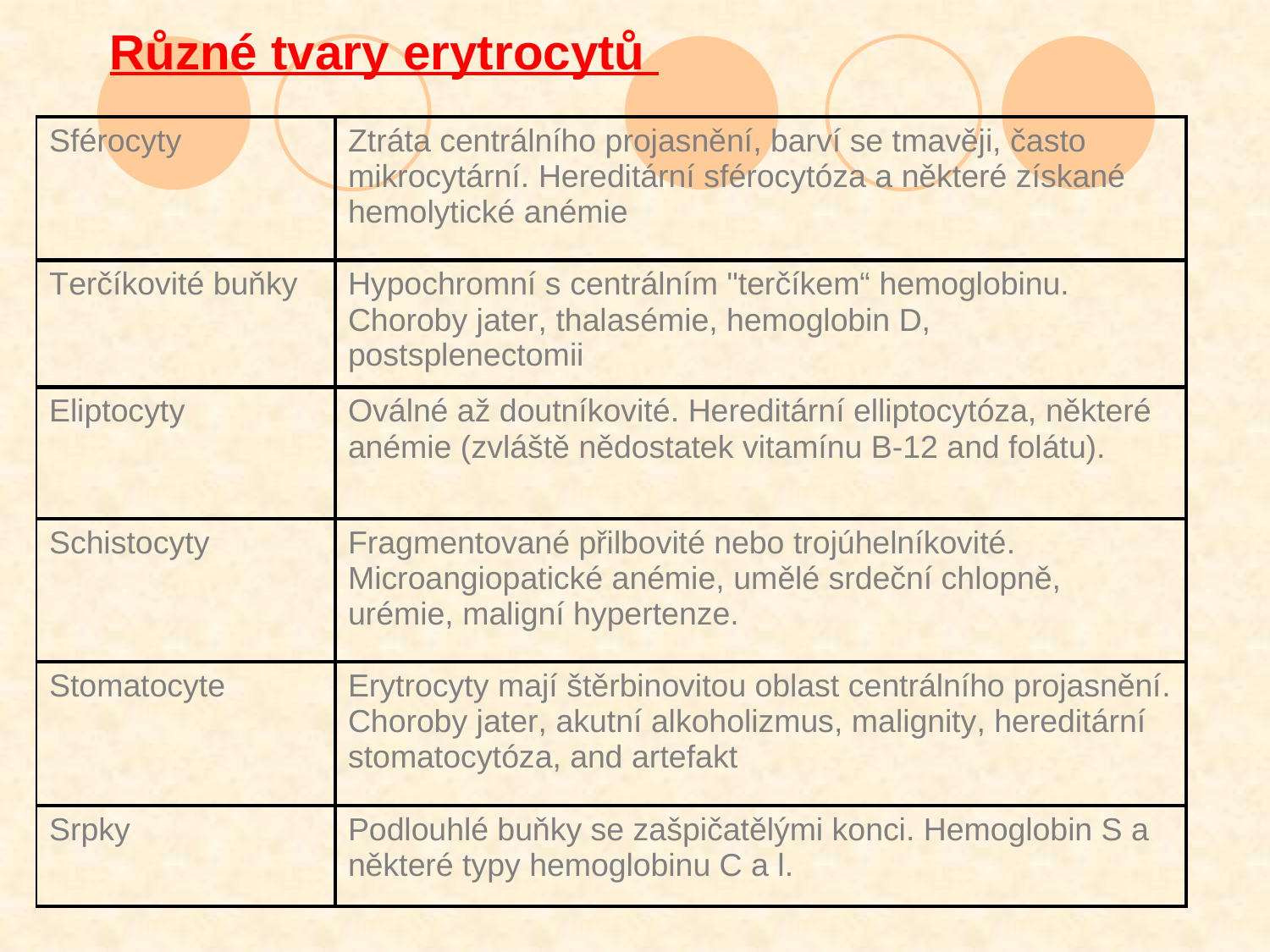

# Různé tvary erytrocytů
| Sférocyty | Ztráta centrálního projasnění, barví se tmavěji, často mikrocytární. Hereditární sférocytóza a některé získané hemolytické anémie |
| --- | --- |
| Terčíkovité buňky | Hypochromní s centrálním "terčíkem“ hemoglobinu. Choroby jater, thalasémie, hemoglobin D, postsplenectomii |
| Eliptocyty | Oválné až doutníkovité. Hereditární elliptocytóza, některé anémie (zvláště nědostatek vitamínu B-12 and folátu). |
| Schistocyty | Fragmentované přilbovité nebo trojúhelníkovité. Microangiopatické anémie, umělé srdeční chlopně, urémie, maligní hypertenze. |
| Stomatocyte | Erytrocyty mají štěrbinovitou oblast centrálního projasnění. Choroby jater, akutní alkoholizmus, malignity, hereditární stomatocytóza, and artefakt |
| Srpky | Podlouhlé buňky se zašpičatělými konci. Hemoglobin S a některé typy hemoglobinu C a l. |